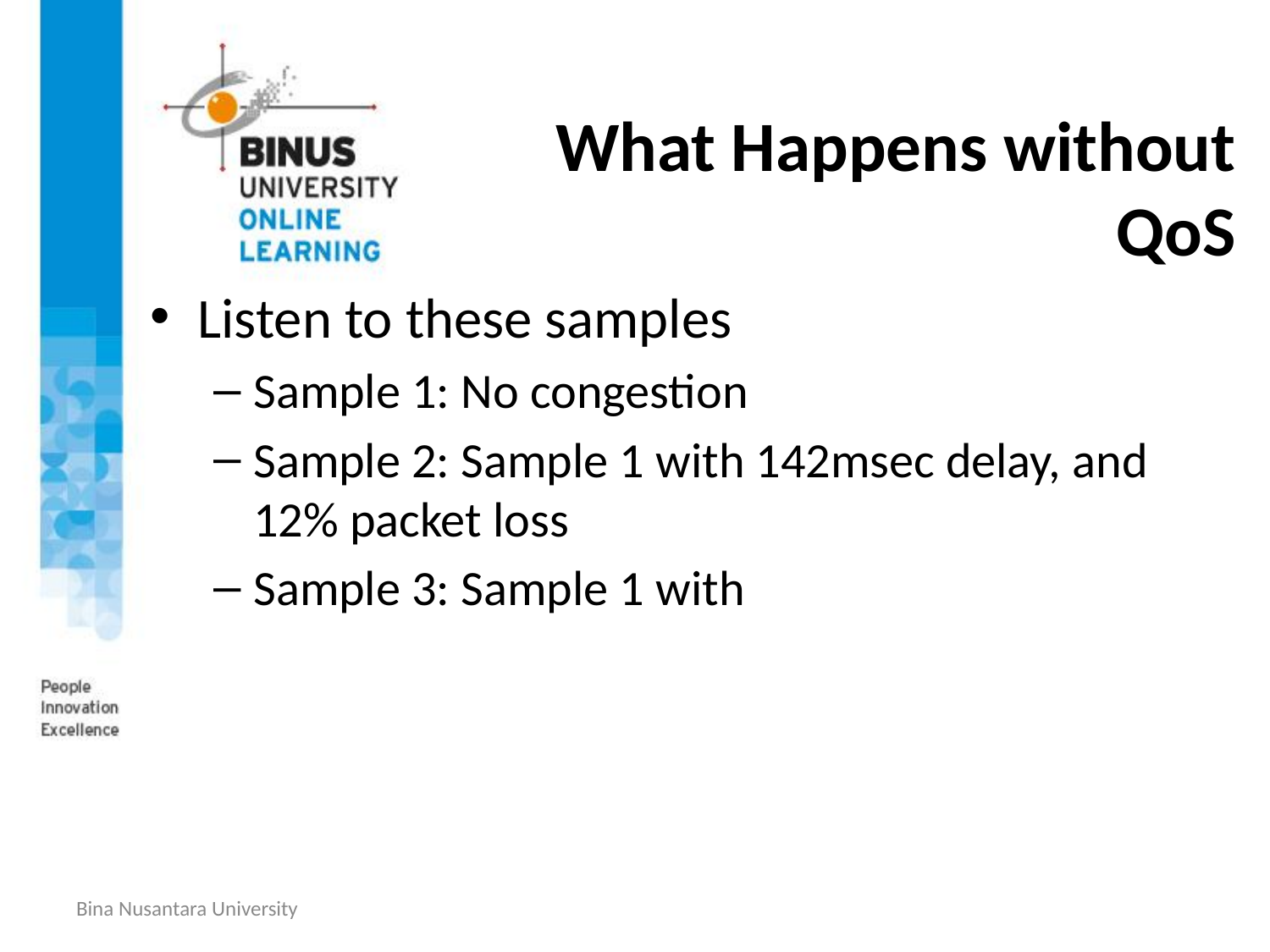

# What Happens without QoS
Listen to these samples
Sample 1: No congestion
Sample 2: Sample 1 with 142msec delay, and 12% packet loss
Sample 3: Sample 1 with
Bina Nusantara University